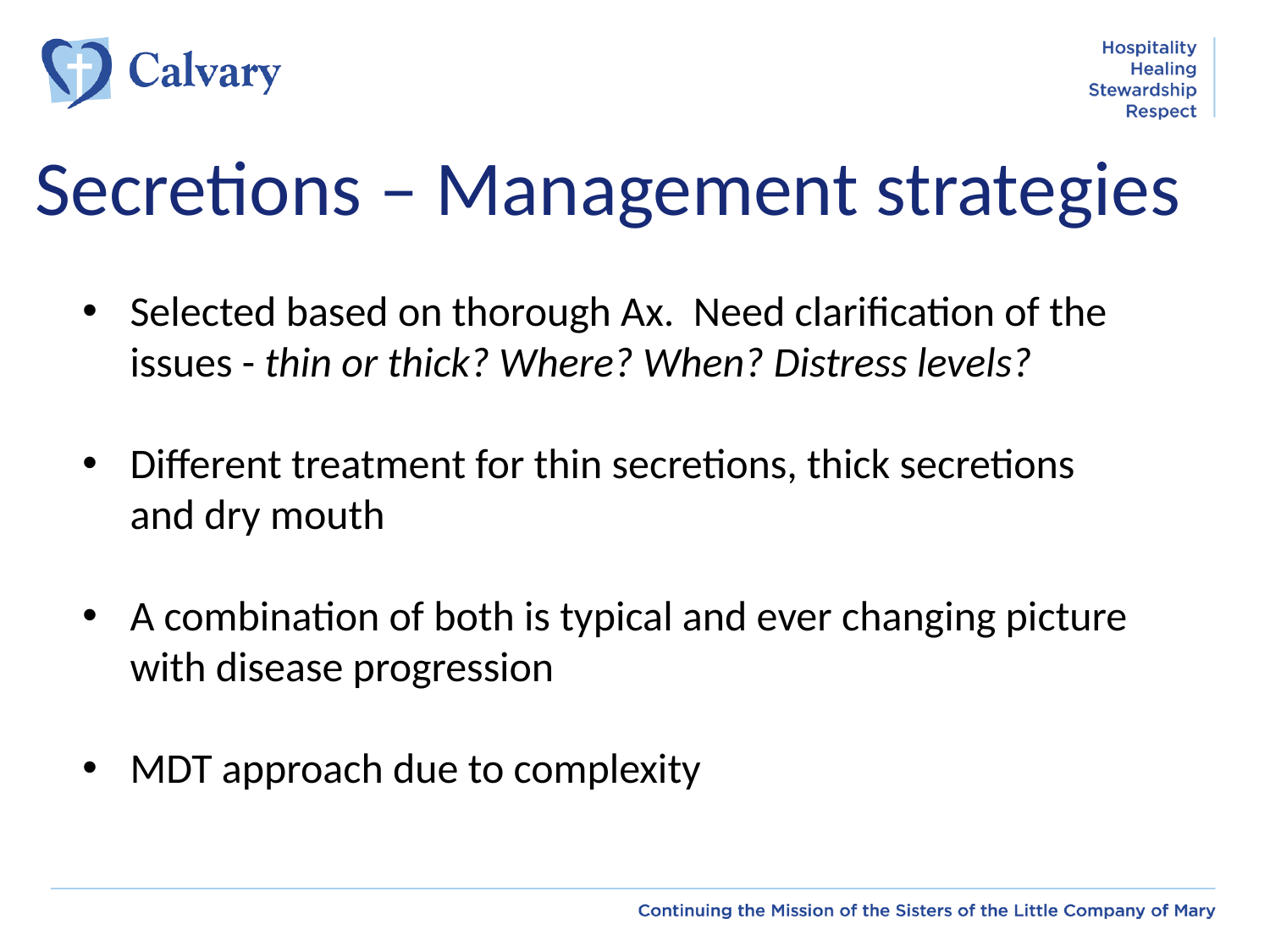

# Secretions – Management strategies
Selected based on thorough Ax.  Need clarification of the issues - thin or thick? Where? When? Distress levels?

Different treatment for thin secretions, thick secretions and dry mouth

A combination of both is typical and ever changing picture with disease progression

MDT approach due to complexity